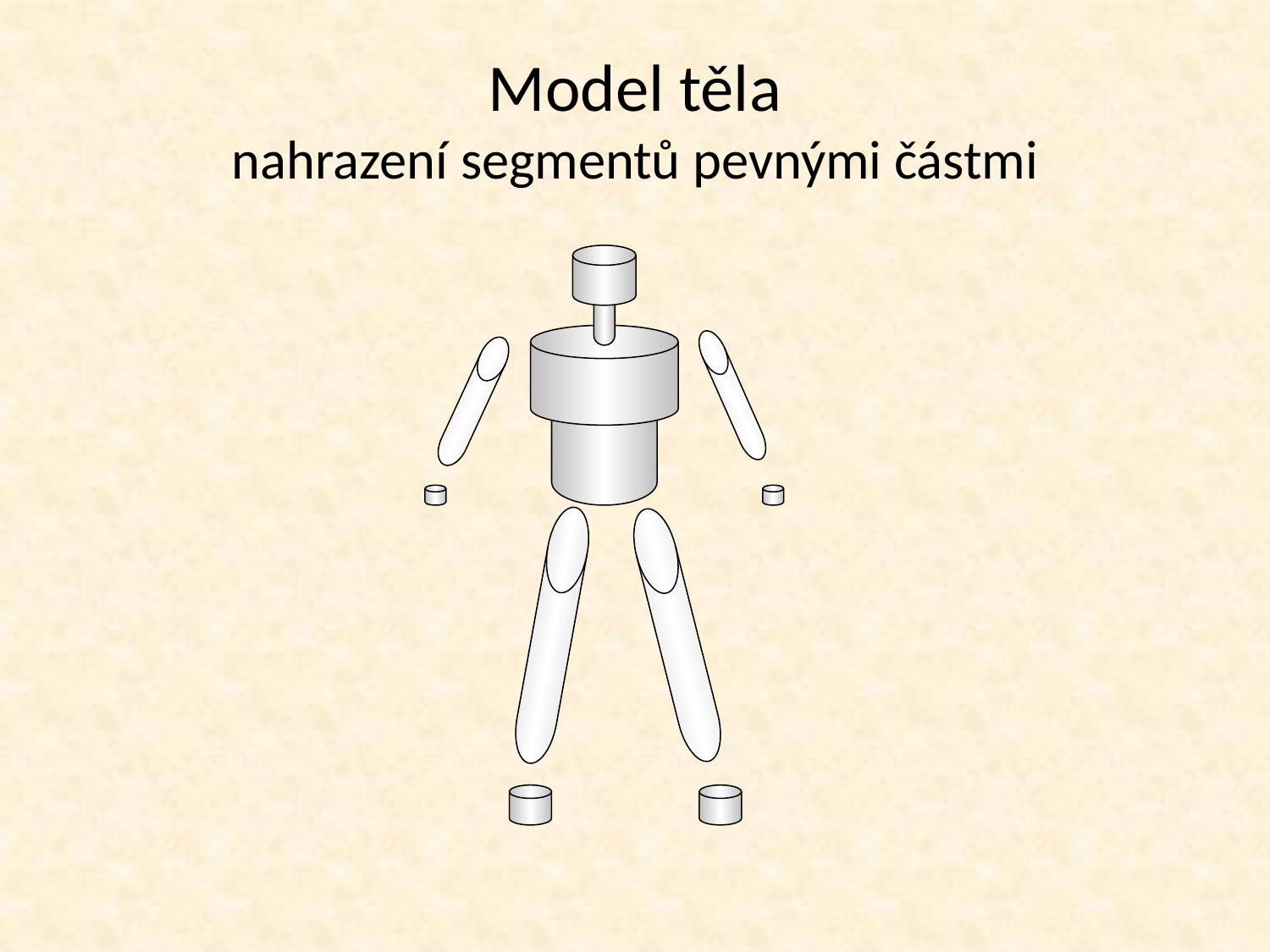

# Model těla nahrazení segmentů pevnými částmi